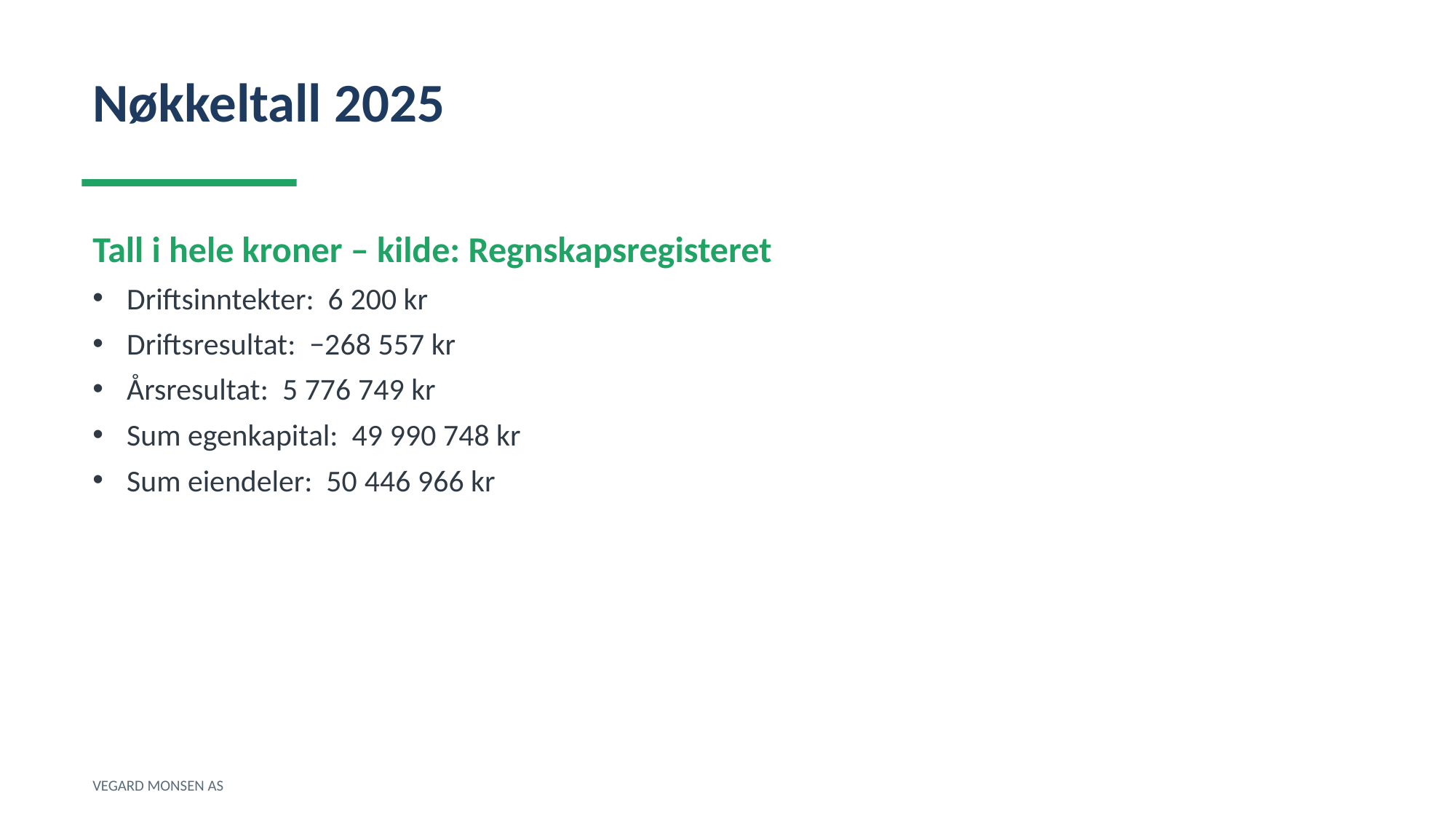

Nøkkeltall 2025

Tall i hele kroner – kilde: Regnskapsregisteret
Driftsinntekter:  6 200 kr
Driftsresultat:  −268 557 kr
Årsresultat:  5 776 749 kr
Sum egenkapital:  49 990 748 kr
Sum eiendeler:  50 446 966 kr
VEGARD MONSEN AS